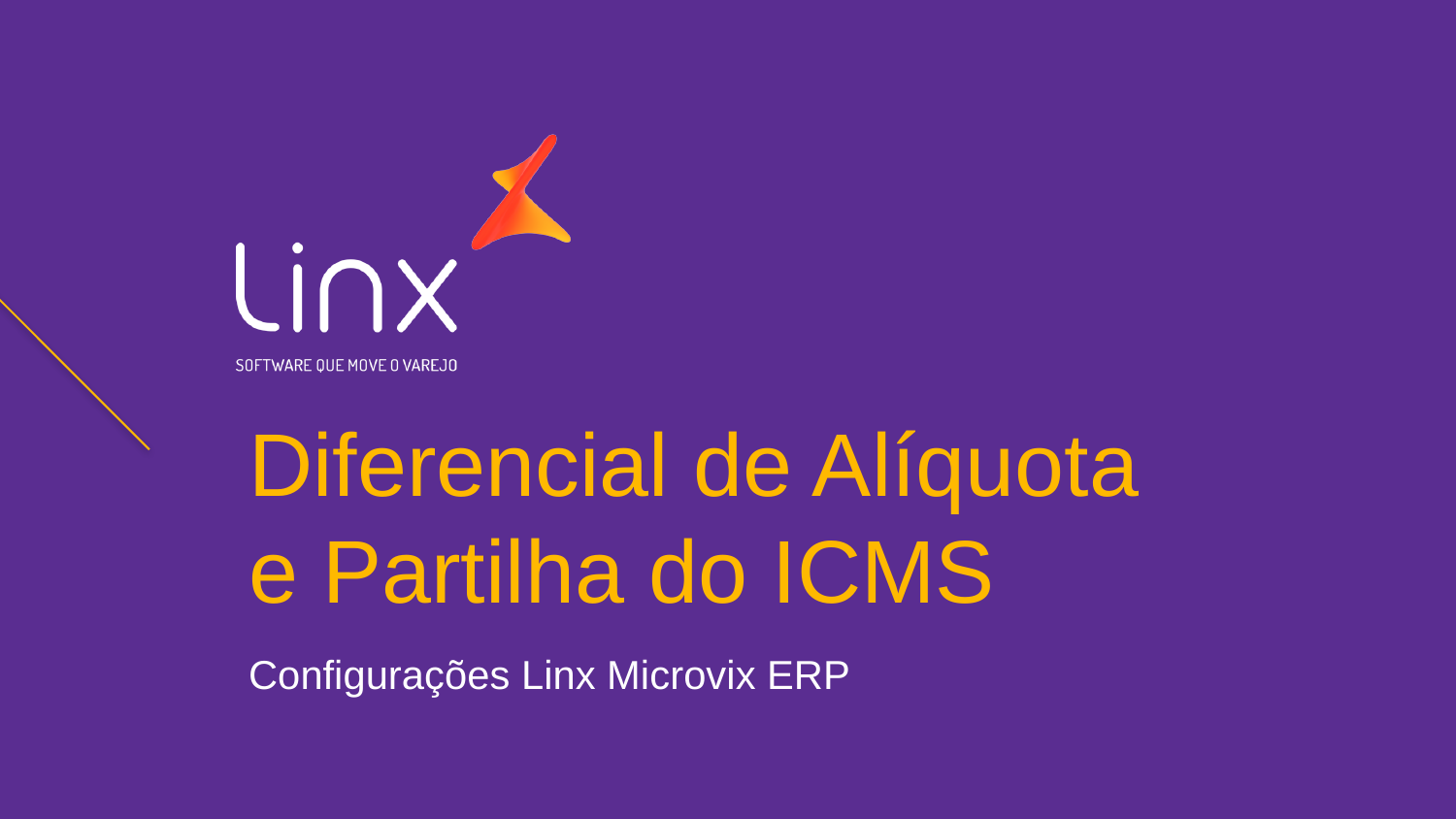

# Diferencial de Alíquota e Partilha do ICMS
Configurações Linx Microvix ERP